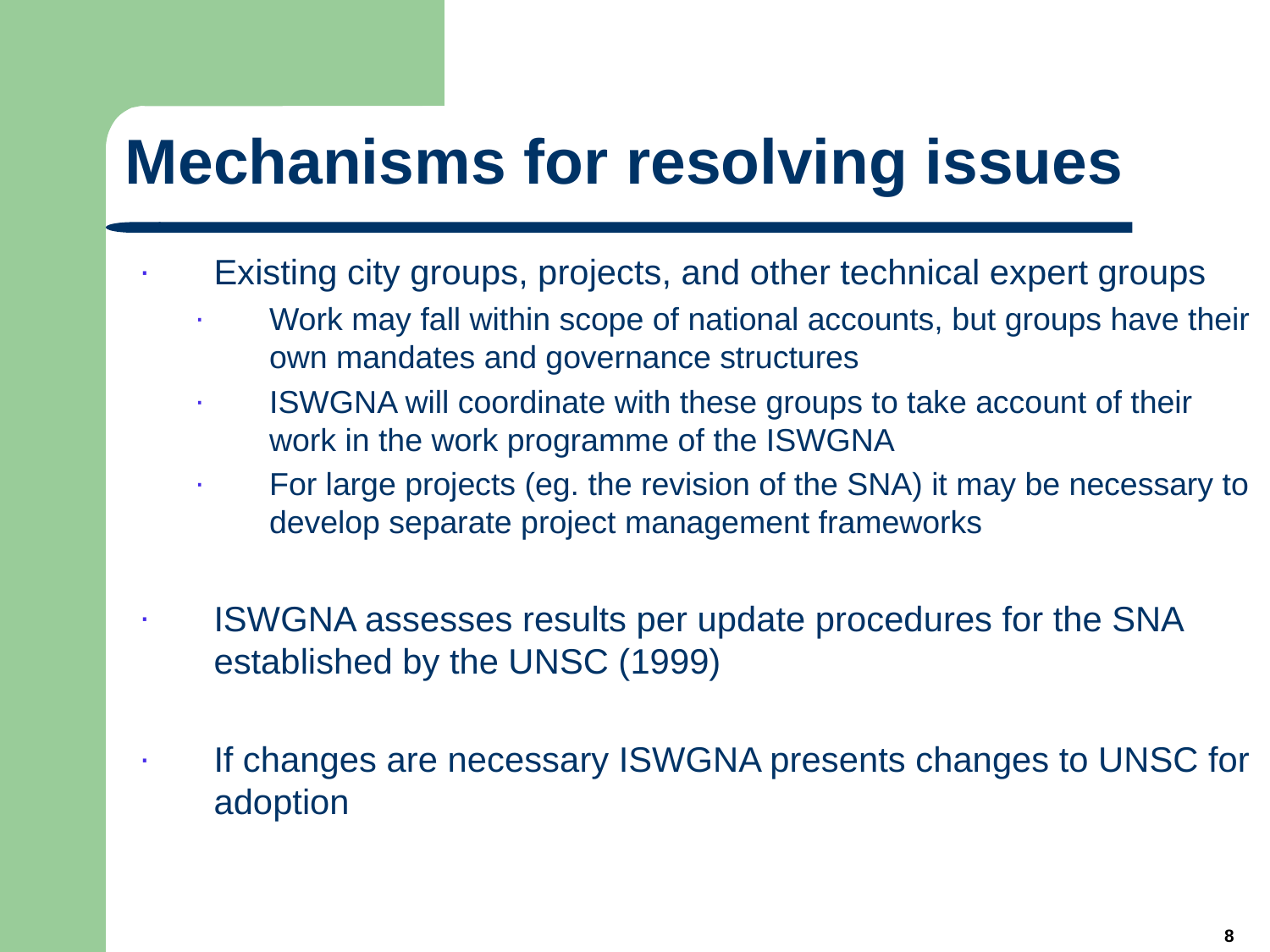

# Mechanisms for resolving issues
Existing city groups, projects, and other technical expert groups
Work may fall within scope of national accounts, but groups have their own mandates and governance structures
ISWGNA will coordinate with these groups to take account of their work in the work programme of the ISWGNA
For large projects (eg. the revision of the SNA) it may be necessary to develop separate project management frameworks

ISWGNA assesses results per update procedures for the SNA established by the UNSC (1999)

If changes are necessary ISWGNA presents changes to UNSC for adoption
8